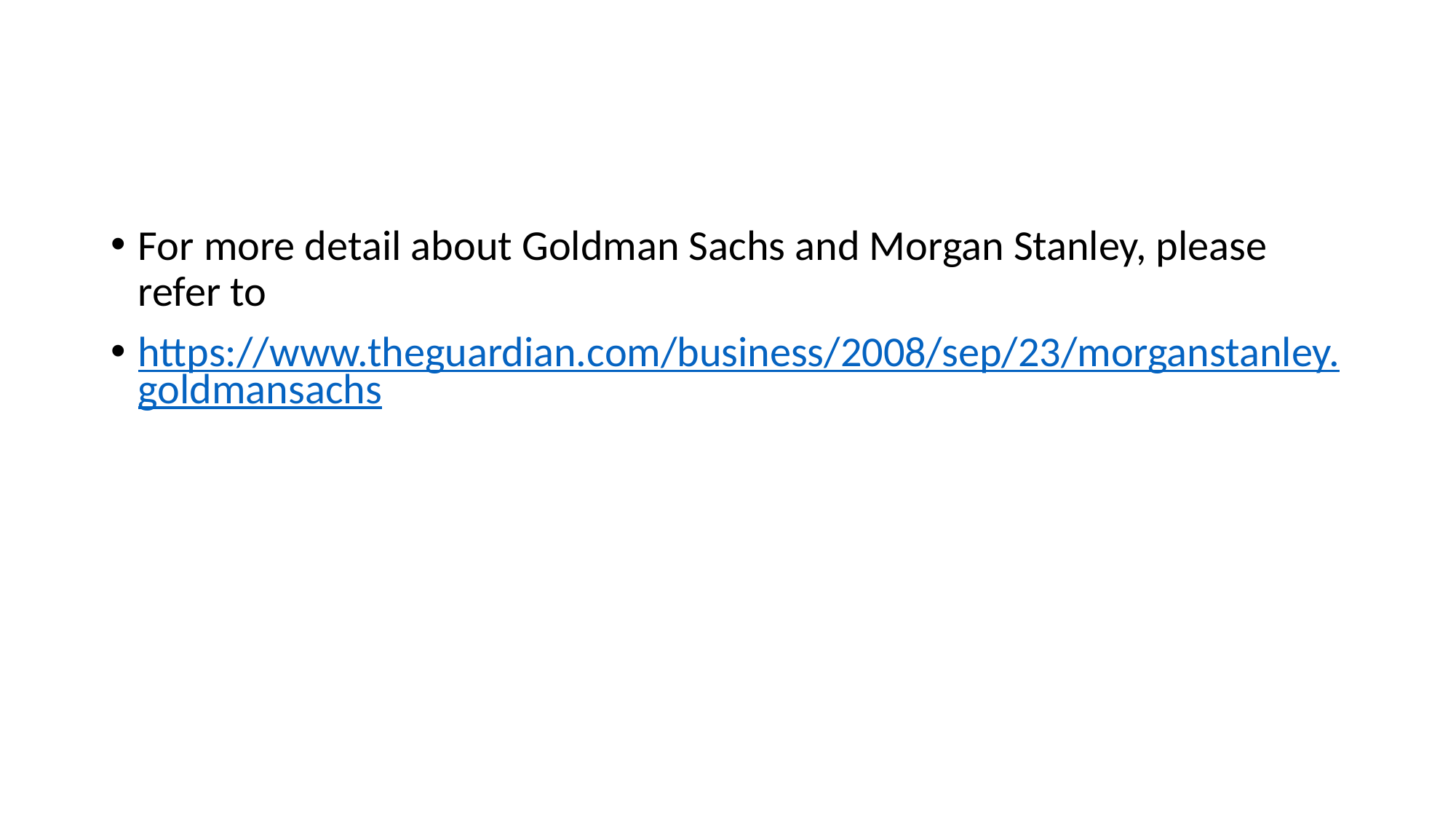

#
For more detail about Goldman Sachs and Morgan Stanley, please refer to
https://www.theguardian.com/business/2008/sep/23/morganstanley.goldmansachs